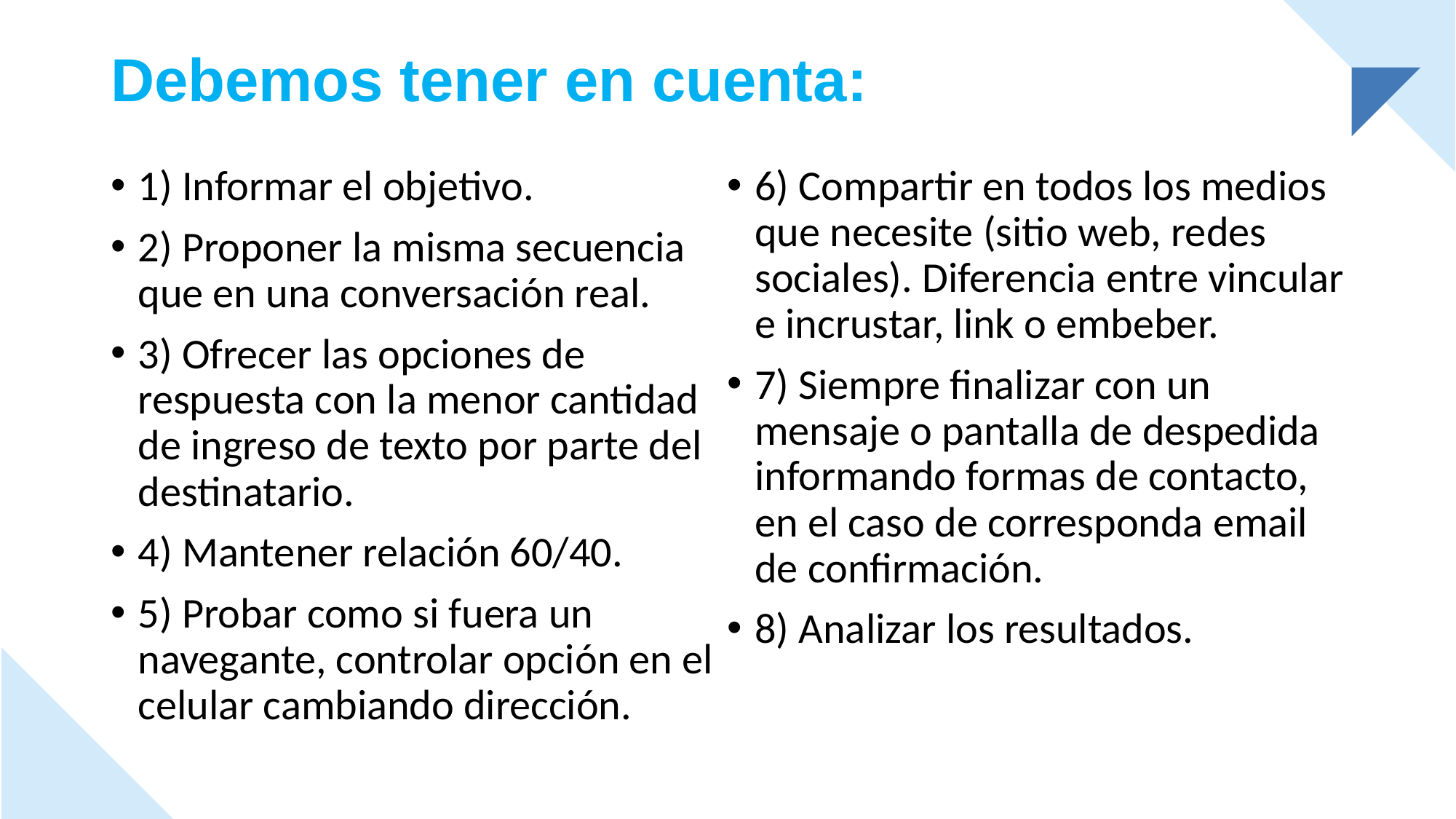

# Debemos tener en cuenta:
1) Informar el objetivo.
2) Proponer la misma secuencia que en una conversación real.
3) Ofrecer las opciones de respuesta con la menor cantidad de ingreso de texto por parte del destinatario.
4) Mantener relación 60/40.
5) Probar como si fuera un navegante, controlar opción en el celular cambiando dirección.
6) Compartir en todos los medios que necesite (sitio web, redes sociales). Diferencia entre vincular e incrustar, link o embeber.
7) Siempre finalizar con un mensaje o pantalla de despedida informando formas de contacto, en el caso de corresponda email de confirmación.
8) Analizar los resultados.